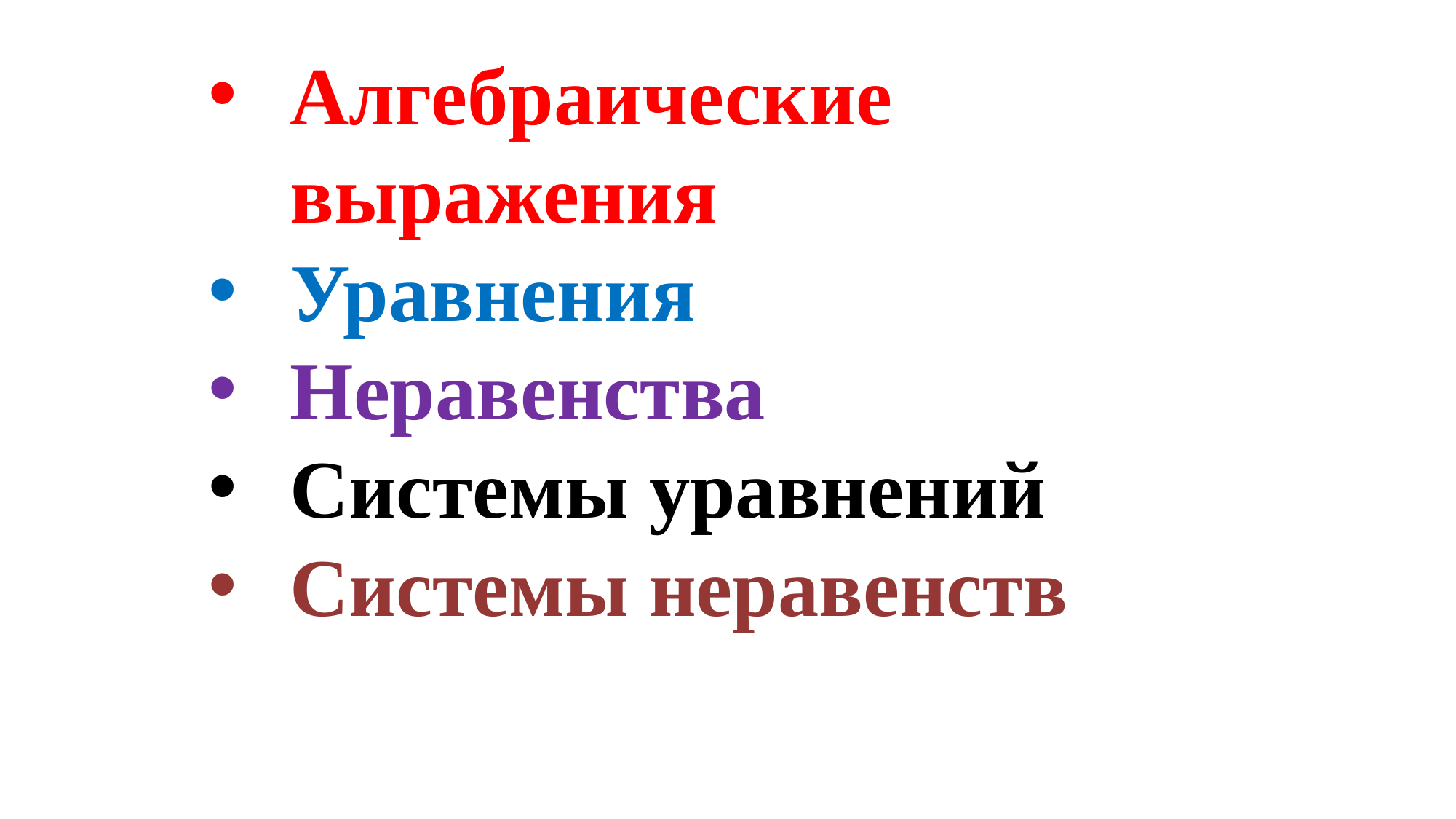

Алгебраические выражения
Уравнения
Неравенства
Системы уравнений
Системы неравенств